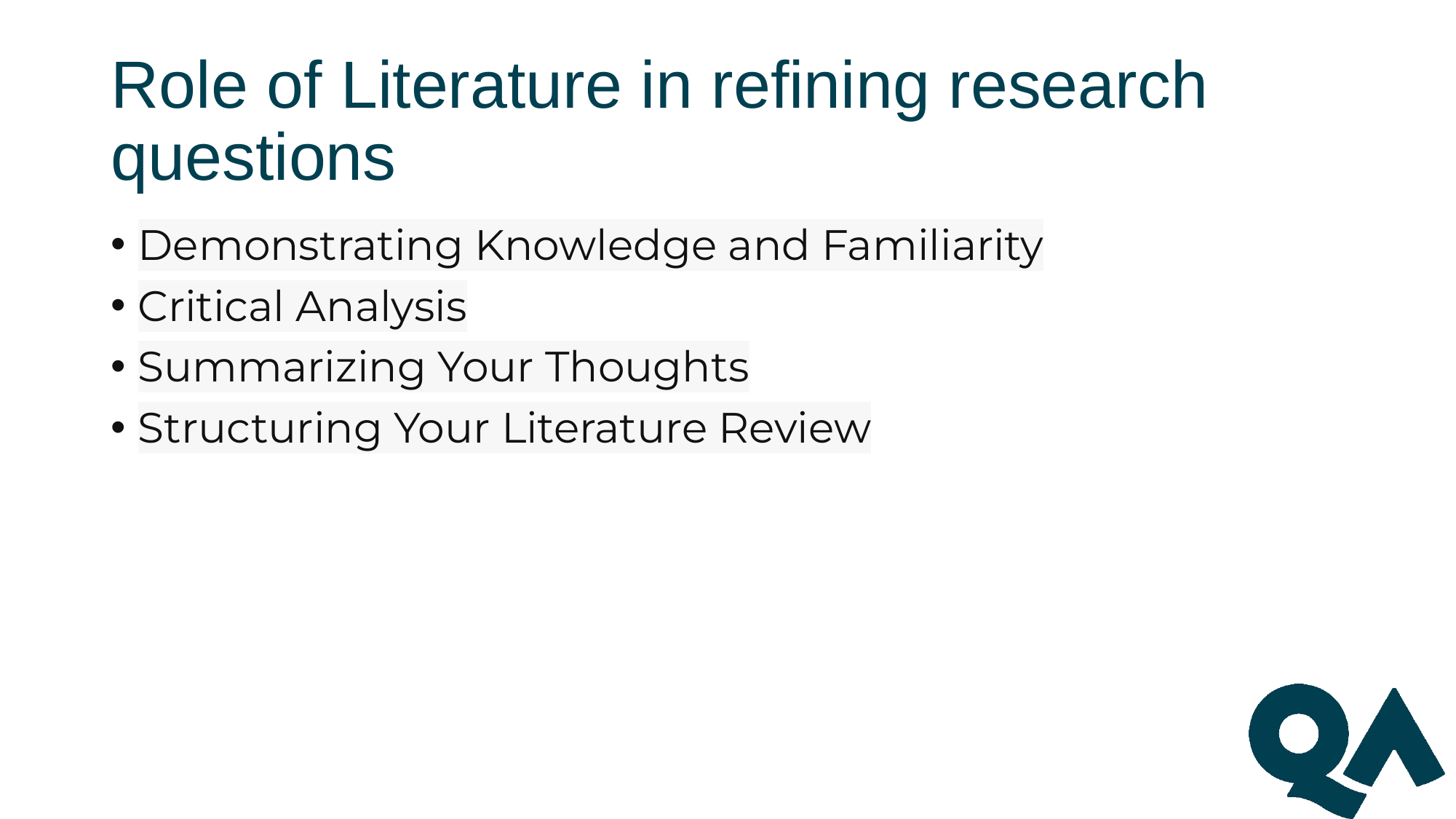

# Role of Literature in refining research questions
Demonstrating Knowledge and Familiarity
Critical Analysis
Summarizing Your Thoughts
Structuring Your Literature Review